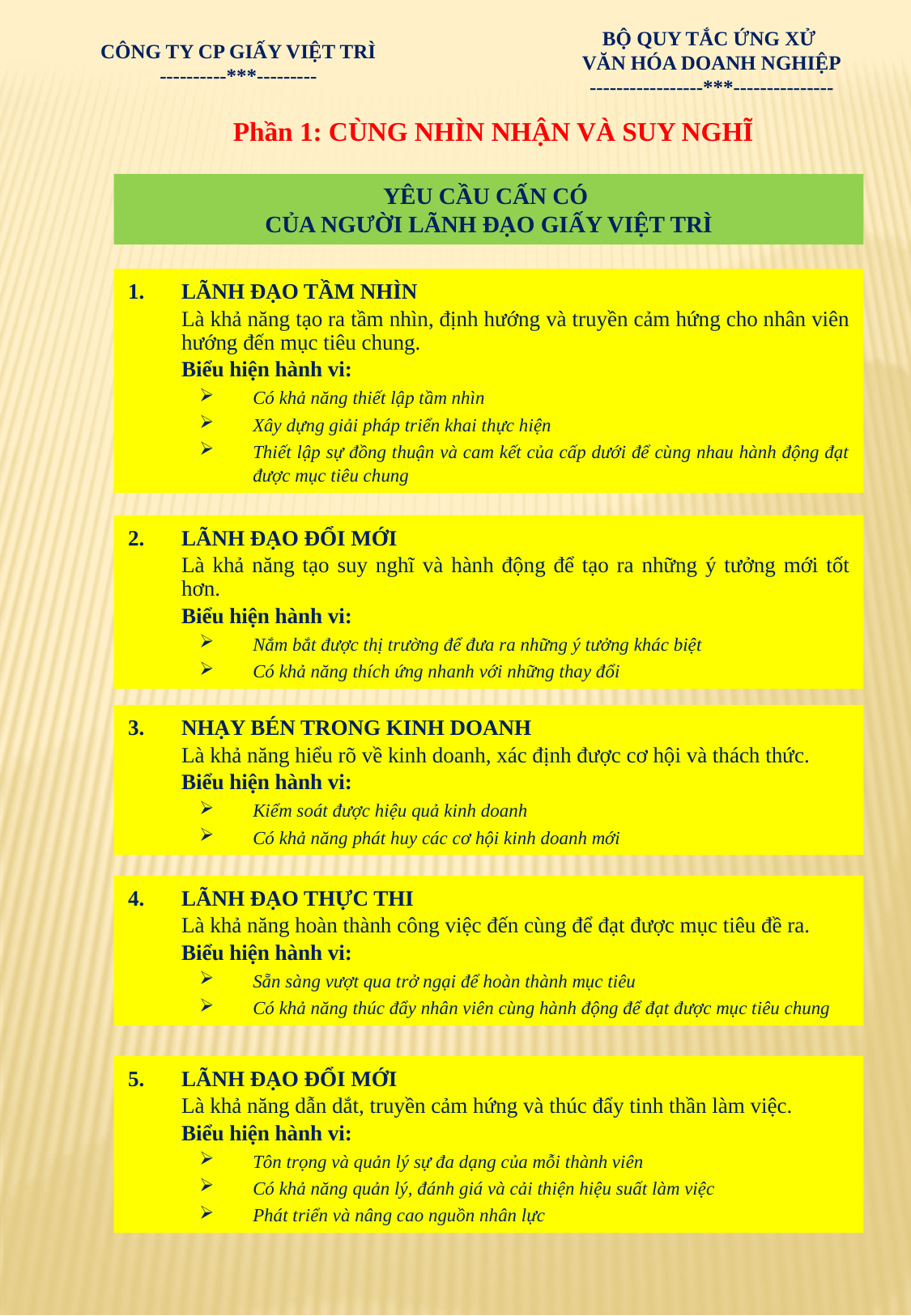

BỘ QUY TẮC ỨNG XỬ
VĂN HÓA DOANH NGHIỆP
-----------------***---------------
CÔNG TY CP GIẤY VIỆT TRÌ
----------***---------
Phần 1: CÙNG NHÌN NHẬN VÀ SUY NGHĨ
YÊU CẦU CẤN CÓ
CỦA NGƯỜI LÃNH ĐẠO GIẤY VIỆT TRÌ
LÃNH ĐẠO TẦM NHÌN
	Là khả năng tạo ra tầm nhìn, định hướng và truyền cảm hứng cho nhân viên hướng đến mục tiêu chung.
	Biểu hiện hành vi:
Có khả năng thiết lập tầm nhìn
Xây dựng giải pháp triển khai thực hiện
Thiết lập sự đồng thuận và cam kết của cấp dưới để cùng nhau hành động đạt được mục tiêu chung
2. 	LÃNH ĐẠO ĐỔI MỚI
	Là khả năng tạo suy nghĩ và hành động để tạo ra những ý tưởng mới tốt hơn.
	Biểu hiện hành vi:
Nắm bắt được thị trường để đưa ra những ý tưởng khác biệt
Có khả năng thích ứng nhanh với những thay đổi
3. 	NHẠY BÉN TRONG KINH DOANH
	Là khả năng hiểu rõ về kinh doanh, xác định được cơ hội và thách thức.
	Biểu hiện hành vi:
Kiểm soát được hiệu quả kinh doanh
Có khả năng phát huy các cơ hội kinh doanh mới
4. 	LÃNH ĐẠO THỰC THI
	Là khả năng hoàn thành công việc đến cùng để đạt được mục tiêu đề ra.
	Biểu hiện hành vi:
Sẵn sàng vượt qua trở ngại để hoàn thành mục tiêu
Có khả năng thúc đẩy nhân viên cùng hành động để đạt được mục tiêu chung
5. 	LÃNH ĐẠO ĐỔI MỚI
	Là khả năng dẫn dắt, truyền cảm hứng và thúc đẩy tinh thần làm việc.
	Biểu hiện hành vi:
Tôn trọng và quản lý sự đa dạng của mỗi thành viên
Có khả năng quản lý, đánh giá và cải thiện hiệu suất làm việc
Phát triển và nâng cao nguồn nhân lực